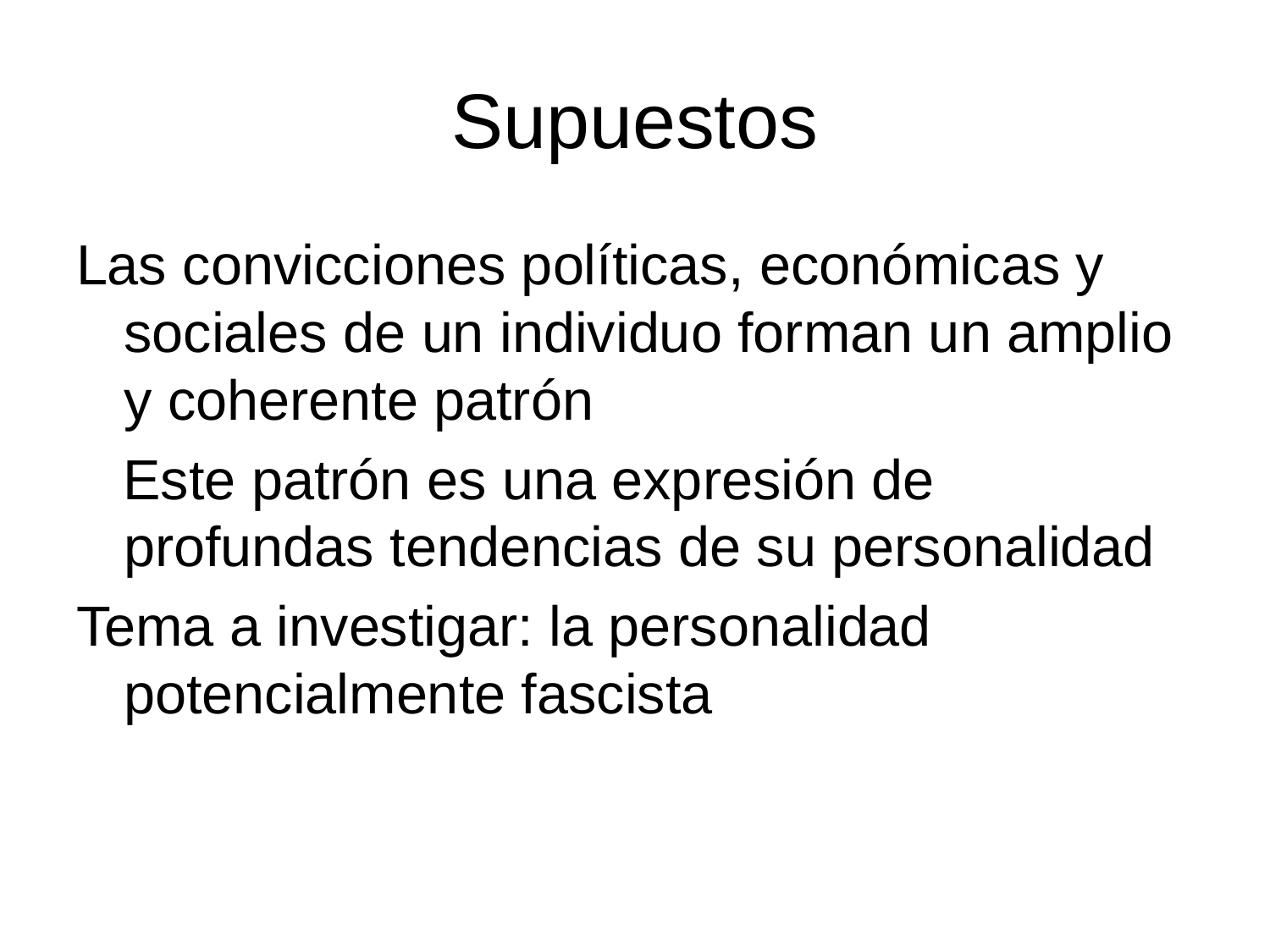

# Supuestos
Las convicciones políticas, económicas y sociales de un individuo forman un amplio y coherente patrón
   Este patrón es una expresión de profundas tendencias de su personalidad
Tema a investigar: la personalidad potencialmente fascista